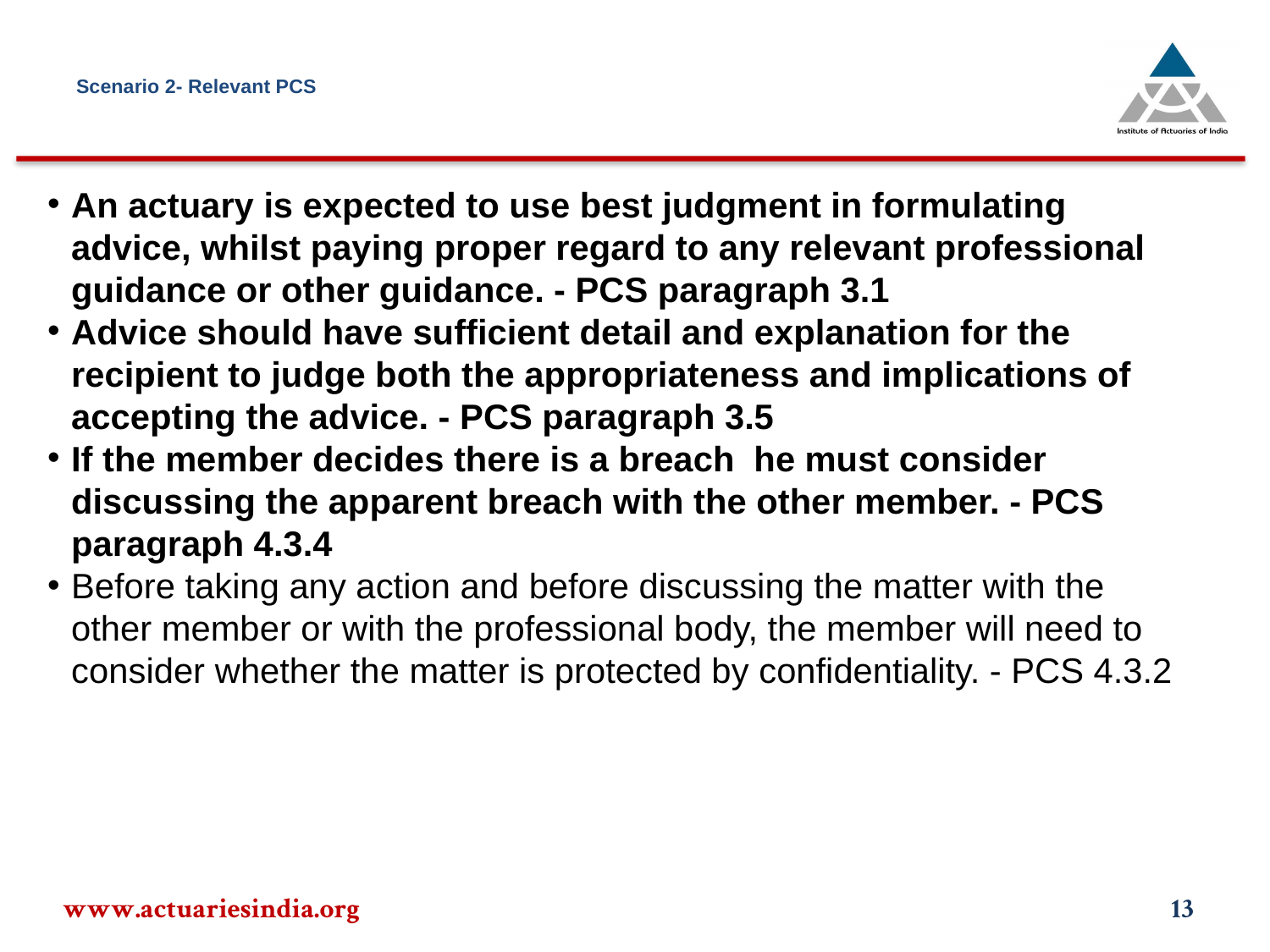

# Scenario 2- Relevant PCS
An actuary is expected to use best judgment in formulating advice, whilst paying proper regard to any relevant professional guidance or other guidance. - PCS paragraph 3.1
Advice should have sufficient detail and explanation for the recipient to judge both the appropriateness and implications of accepting the advice. - PCS paragraph 3.5
If the member decides there is a breach  he must consider discussing the apparent breach with the other member. - PCS paragraph 4.3.4
Before taking any action and before discussing the matter with the other member or with the professional body, the member will need to consider whether the matter is protected by confidentiality. - PCS 4.3.2

www.actuariesindia.org
13